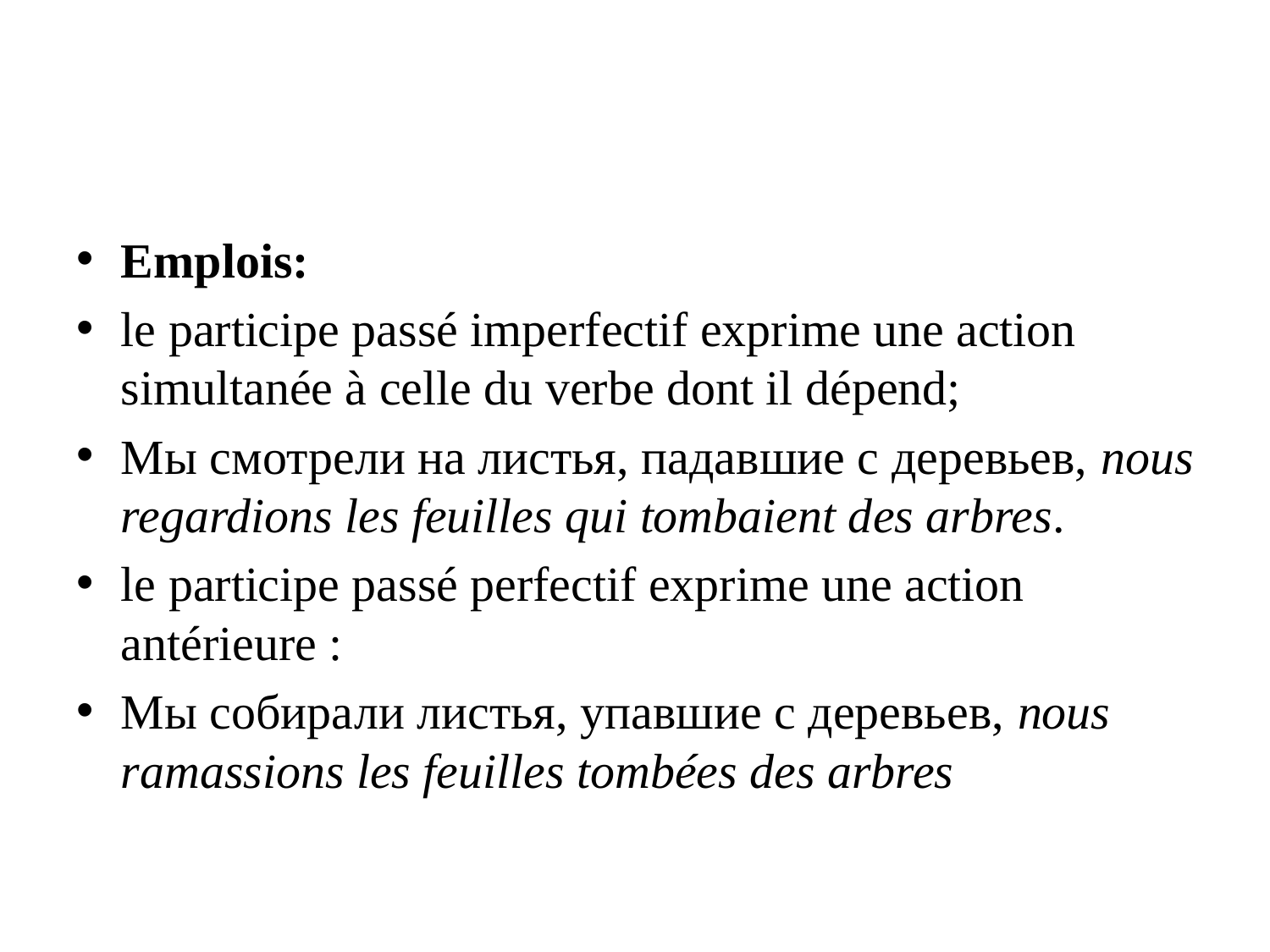

#
Emplois:
le participe passé imperfectif exprime une action simultanée à celle du verbe dont il dépend;
Мы смотрели на листья, падавшие с деревьев, nous regardions les feuilles qui tombaient des arbres.
le participe passé perfectif exprime une action antérieure :
Мы собирали листья, упавшие с деревьев, nous ramassions les feuilles tombées des arbres